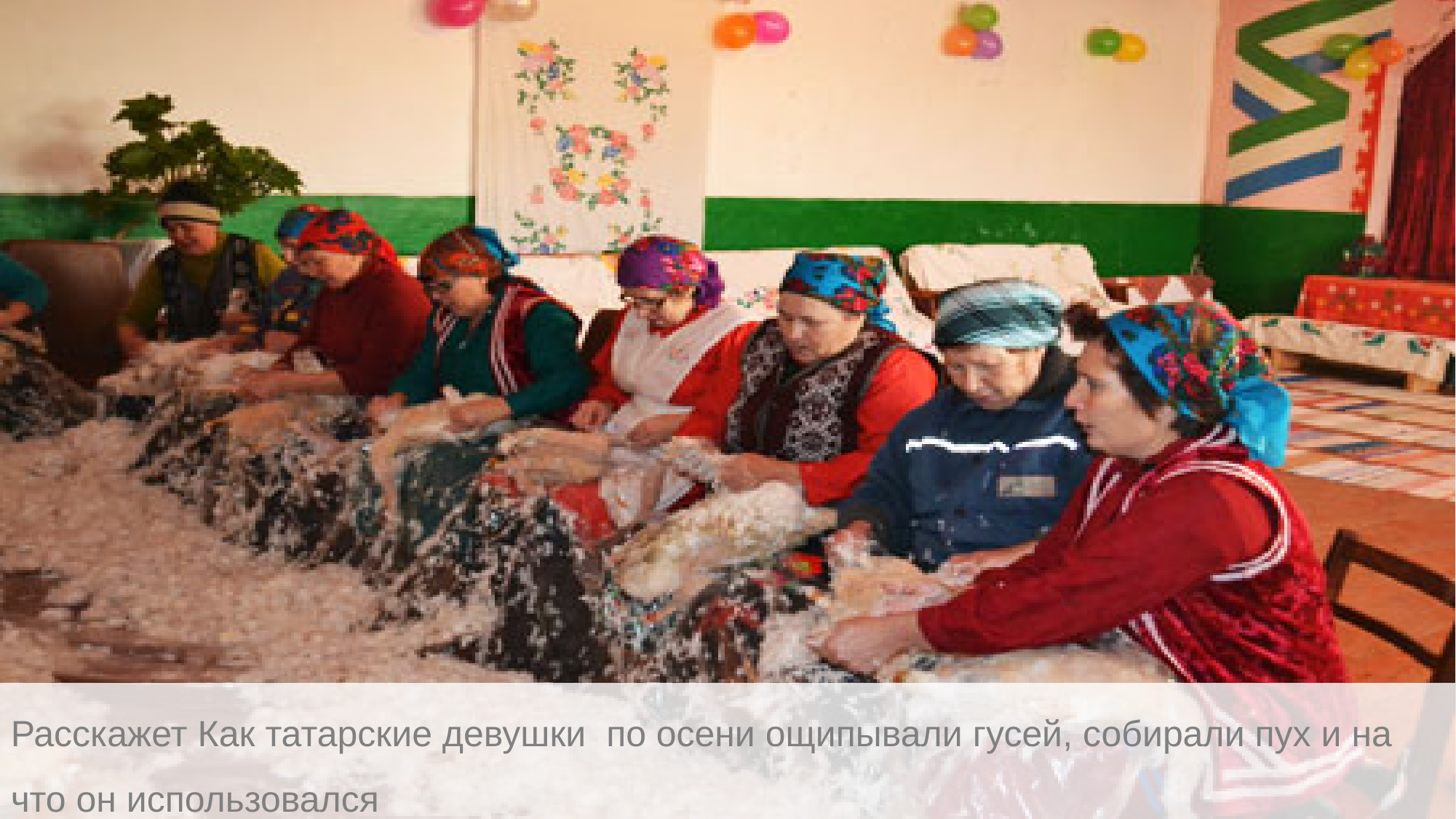

Расскажет Как татарские девушки  по осени ощипывали гусей, собирали пух и на что он использовался